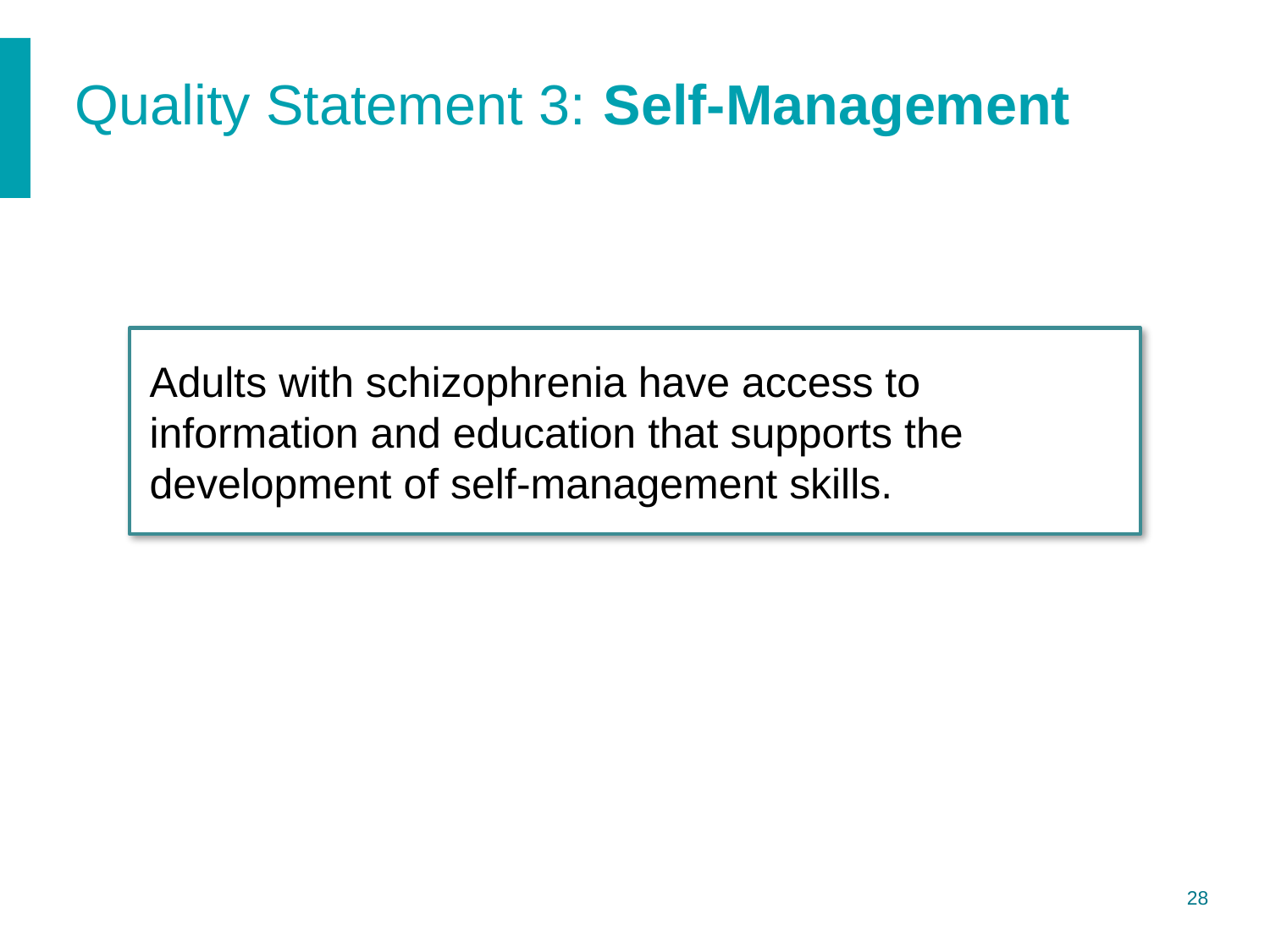

# Quality Statement 3: Self-Management
Adults with schizophrenia have access to information and education that supports the development of self-management skills.